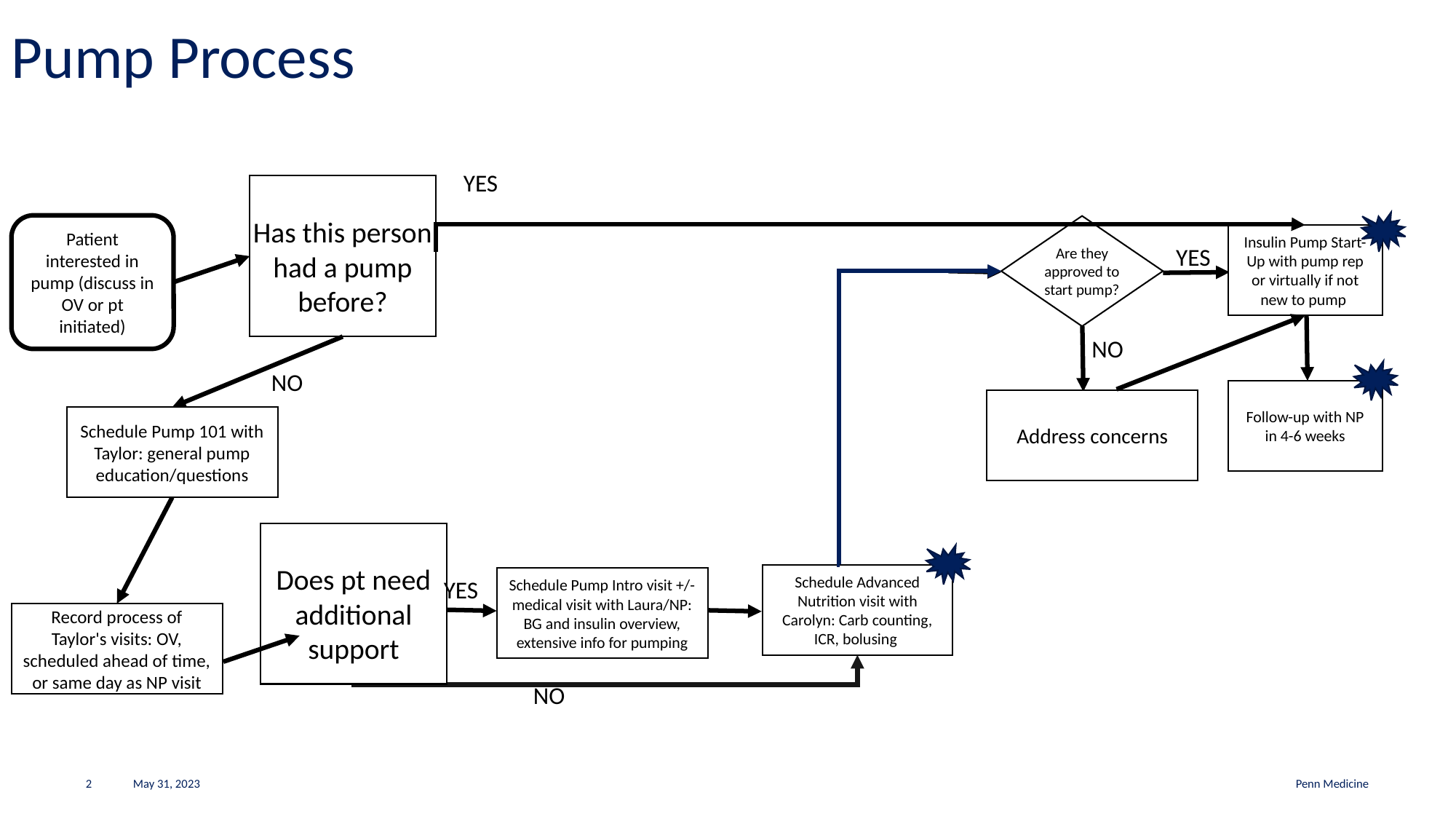

Pump Process
YES

Has this person had a pump before?

Patient interested in pump (discuss in OV or pt initiated)
Are they approved to start pump?

Insulin Pump Start-Up with pump rep or virtually if not new to pump
YES
NO

NO
Follow-up with NP in 4-6 weeks
Address concerns
Schedule Pump 101 with Taylor: general pump education/questions

Does pt need additional support

Schedule Advanced Nutrition visit with Carolyn: Carb counting, ICR, bolusing
Schedule Pump Intro visit +/- medical visit with Laura/NP: BG and insulin overview, extensive info for pumping
YES
Record process of Taylor's visits: OV, scheduled ahead of time, or same day as NP visit
NO
2
May 31, 2023